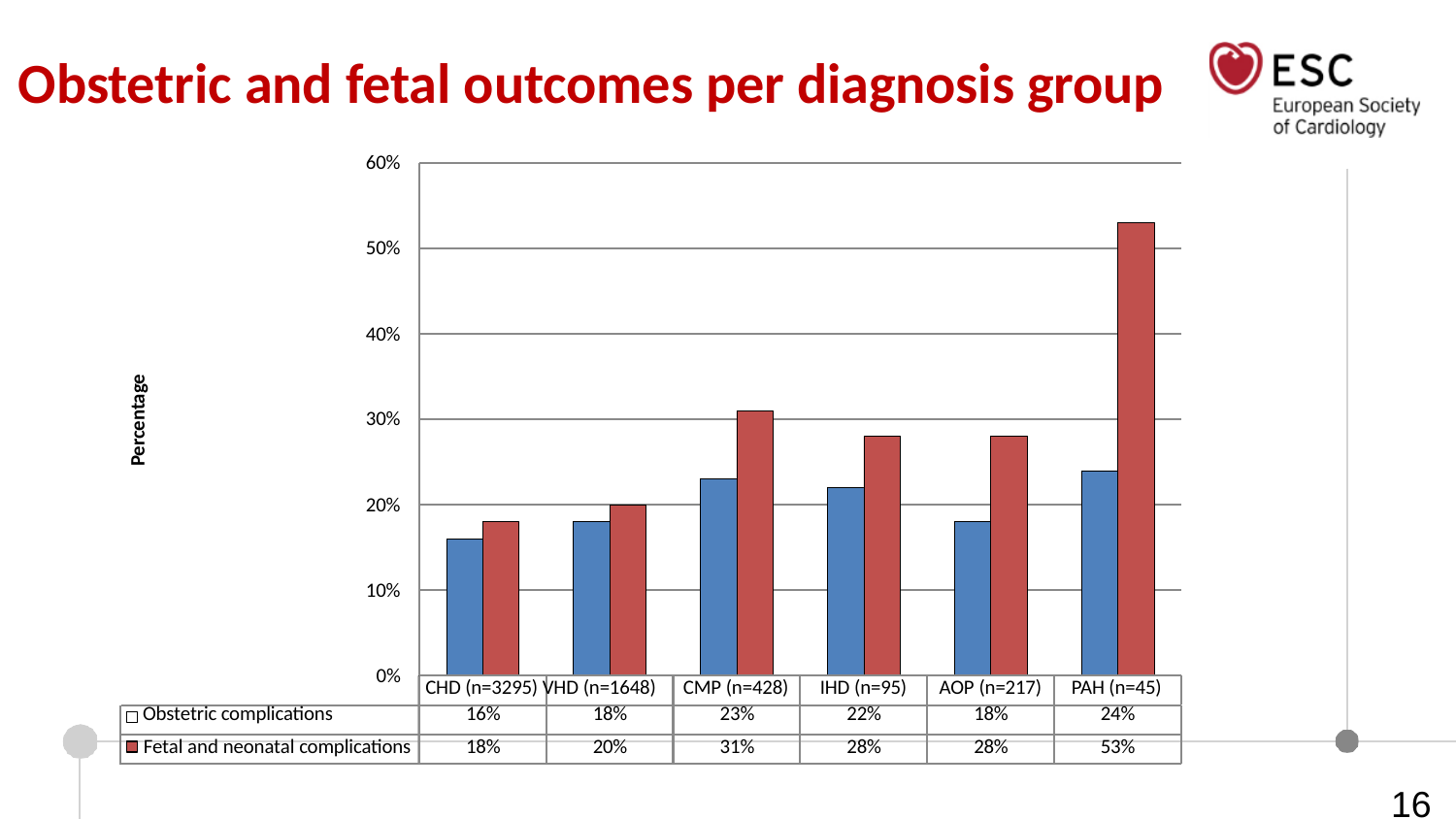

# Obstetric and fetal outcomes per diagnosis group
Obstetric and fetal outcomes per diagnosis group
60%

50%

40%

Percentage
30%

20%

10%

0%
CHD (n=3295) VHD (n=1648)
CMP (n=428)
IHD (n=95)
AOP (n=217)
PAH (n=45)

|  |  |  |  |  |  |  |
| --- | --- | --- | --- | --- | --- | --- |
| Obstetric complications | 16% | 18% | 23% | 22% | 18% | 24% |
| Fetal and neonatal complications | 18% | 20% | 31% | 28% | 28% | 53% |

16